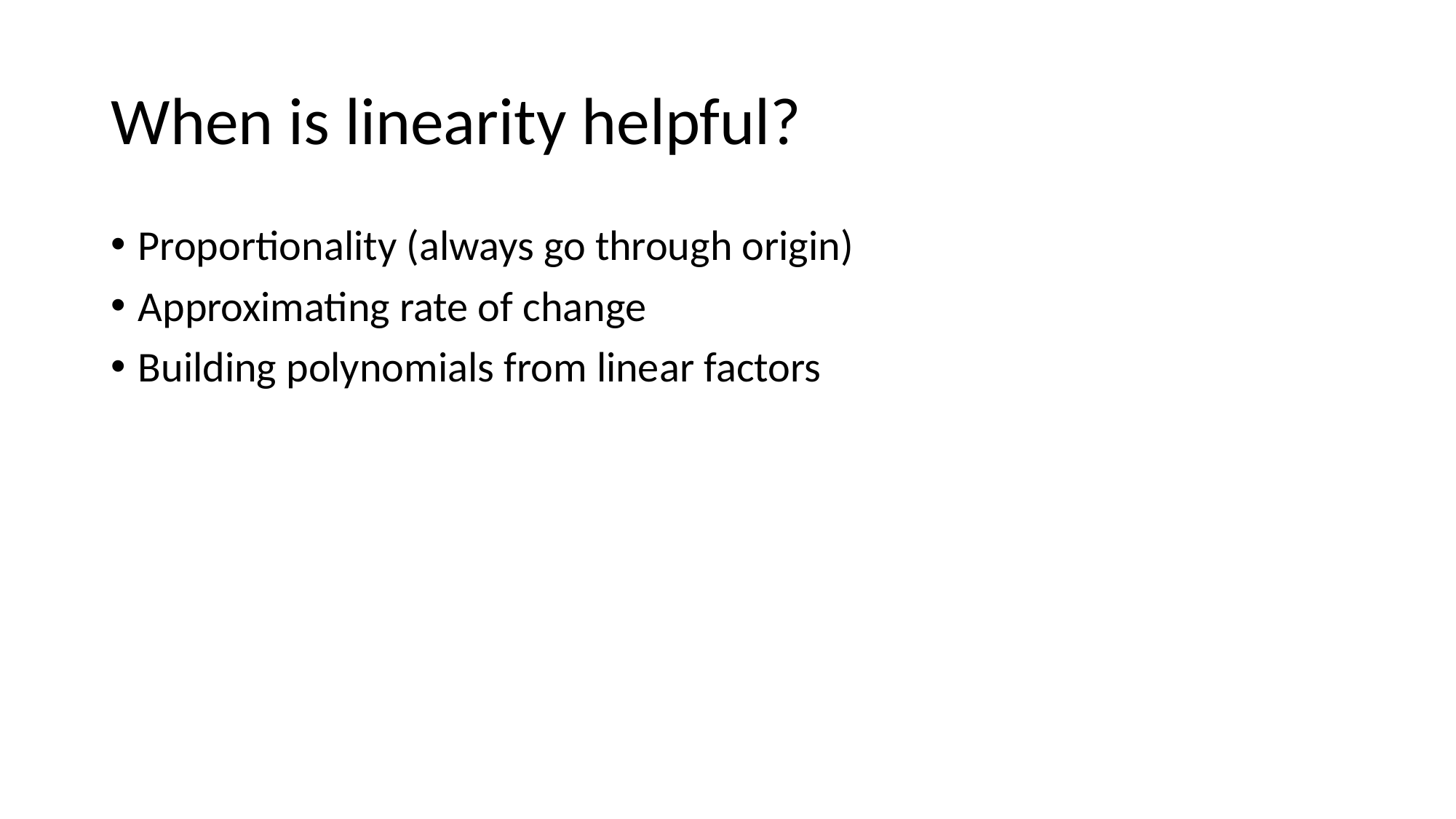

# When is linearity helpful?
Proportionality (always go through origin)
Approximating rate of change
Building polynomials from linear factors